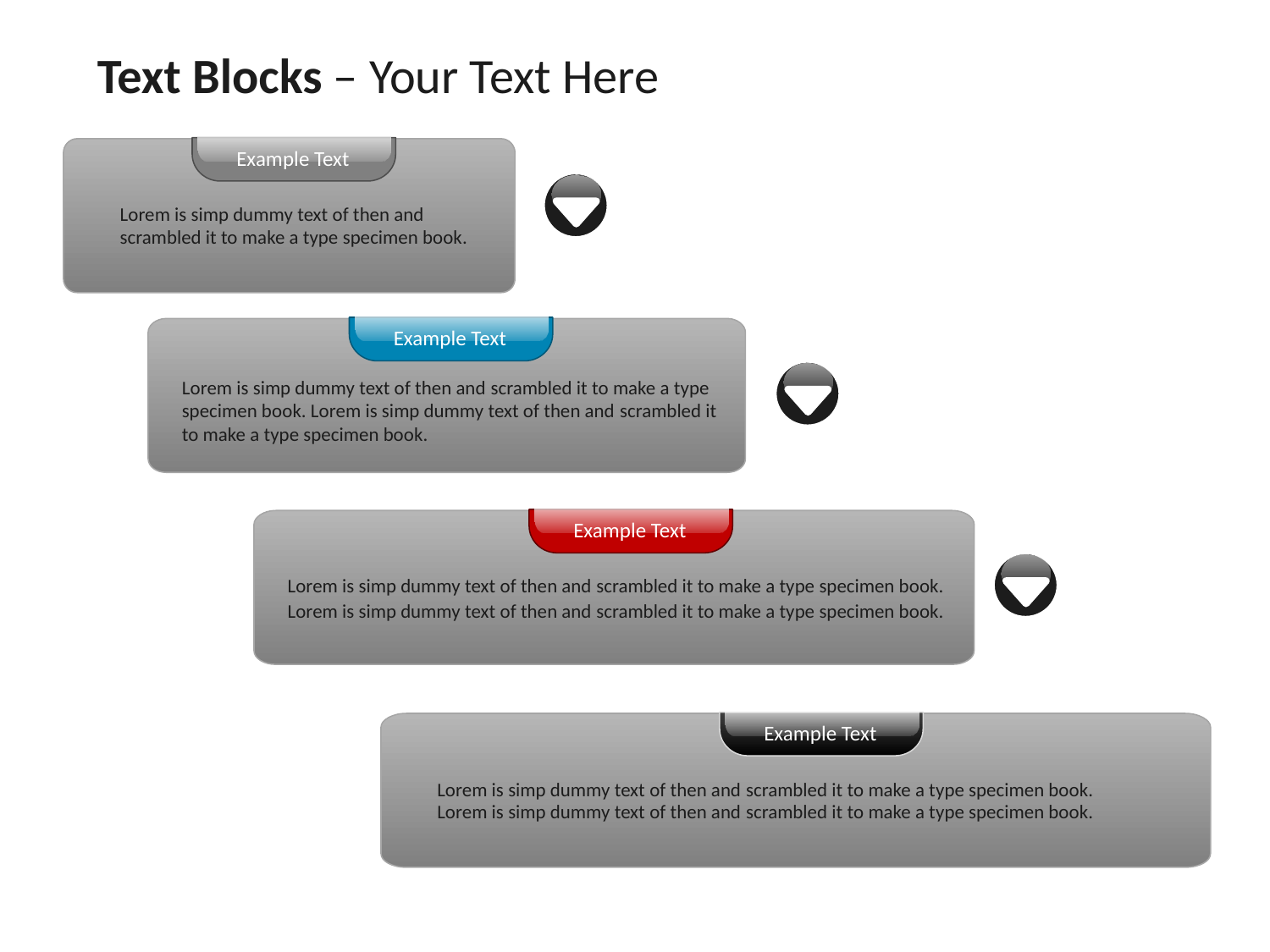

Text Blocks – Your Text Here

Example Text

Lorem is simp dummy text of then and scrambled it to make a type specimen book.

Example Text

Lorem is simp dummy text of then and scrambled it to make a type specimen book. Lorem is simp dummy text of then and scrambled it to make a type specimen book.

Example Text

Lorem is simp dummy text of then and scrambled it to make a type specimen book.
Lorem is simp dummy text of then and scrambled it to make a type specimen book.

Example Text

Lorem is simp dummy text of then and scrambled it to make a type specimen book.
Lorem is simp dummy text of then and scrambled it to make a type specimen book.